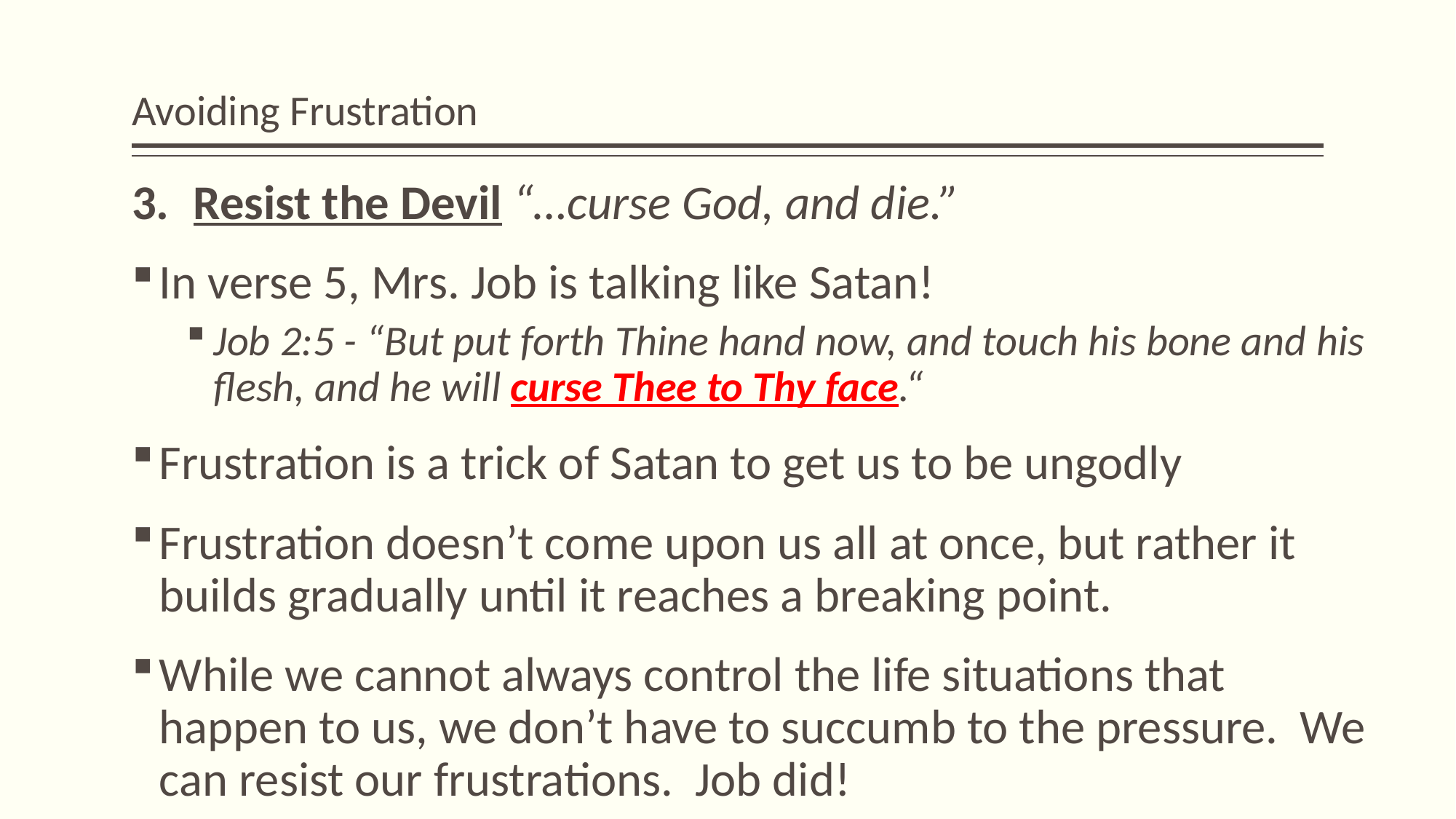

# Avoiding Frustration
Resist the Devil “…curse God, and die.”
In verse 5, Mrs. Job is talking like Satan!
Job 2:5 - “But put forth Thine hand now, and touch his bone and his flesh, and he will curse Thee to Thy face.“
Frustration is a trick of Satan to get us to be ungodly
Frustration doesn’t come upon us all at once, but rather it builds gradually until it reaches a breaking point.
While we cannot always control the life situations that happen to us, we don’t have to succumb to the pressure.  We can resist our frustrations.  Job did!